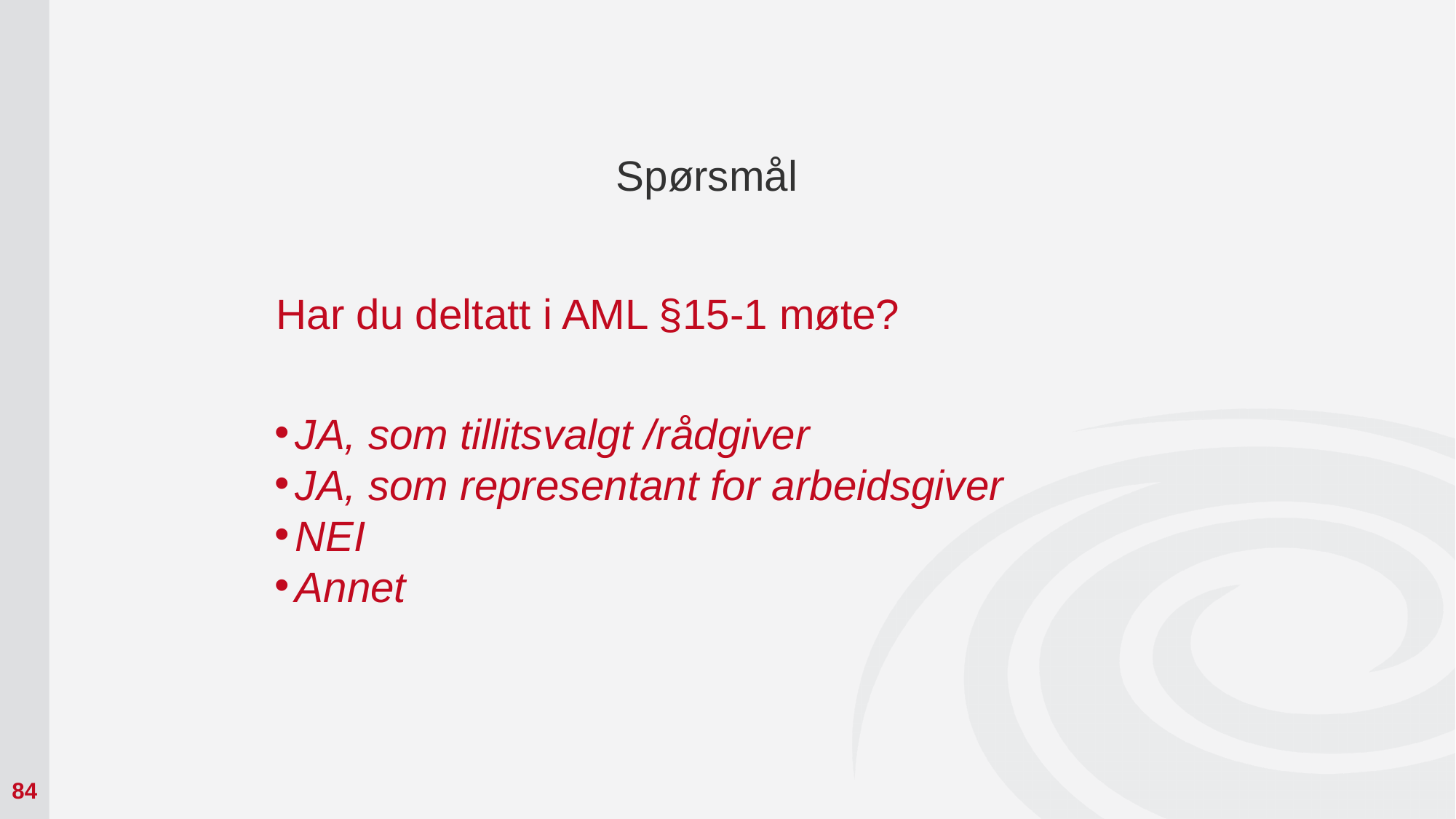

Spørsmål

Har du deltatt i AML §15-1 møte?
JA, som tillitsvalgt /rådgiver
JA, som representant for arbeidsgiver
NEI
Annet

84